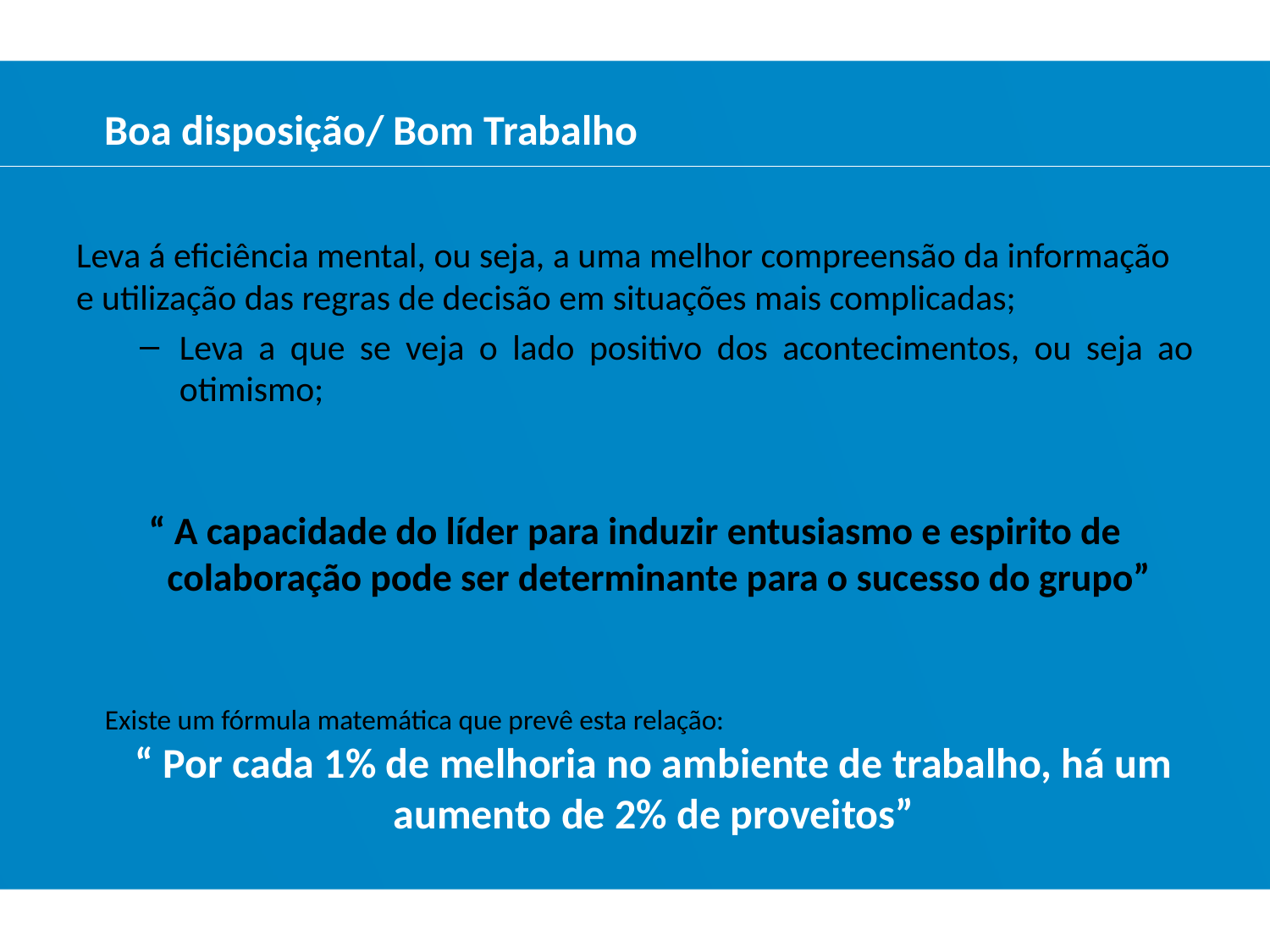

Boa disposição/ Bom Trabalho
Leva á eficiência mental, ou seja, a uma melhor compreensão da informação e utilização das regras de decisão em situações mais complicadas;
Leva a que se veja o lado positivo dos acontecimentos, ou seja ao otimismo;

“ A capacidade do líder para induzir entusiasmo e espirito de colaboração pode ser determinante para o sucesso do grupo”
Existe um fórmula matemática que prevê esta relação:
“ Por cada 1% de melhoria no ambiente de trabalho, há um aumento de 2% de proveitos”